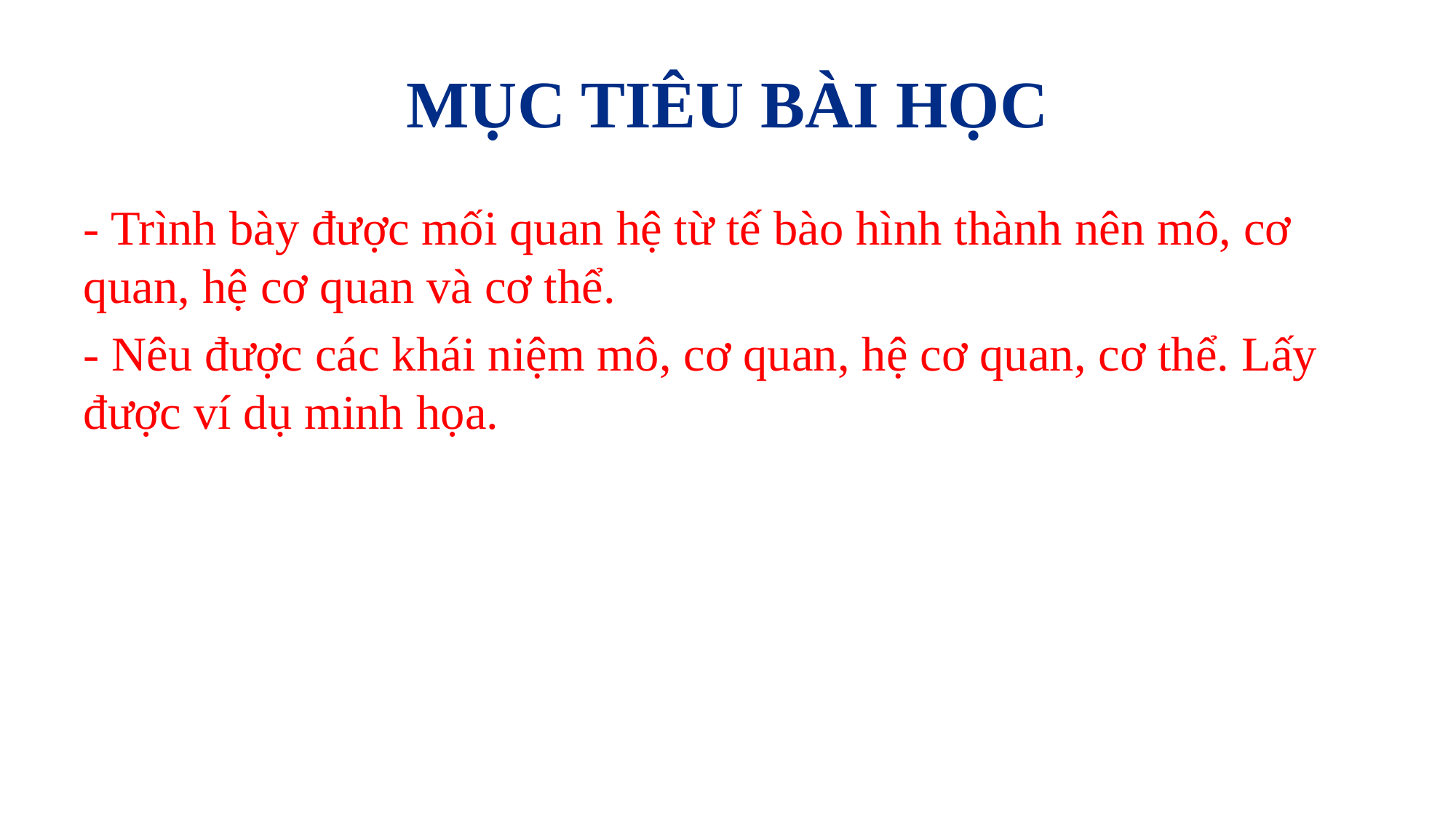

# MỤC TIÊU BÀI HỌC
- Trình bày được mối quan hệ từ tế bào hình thành nên mô, cơ quan, hệ cơ quan và cơ thể.
- Nêu được các khái niệm mô, cơ quan, hệ cơ quan, cơ thể. Lấy được ví dụ minh họa.